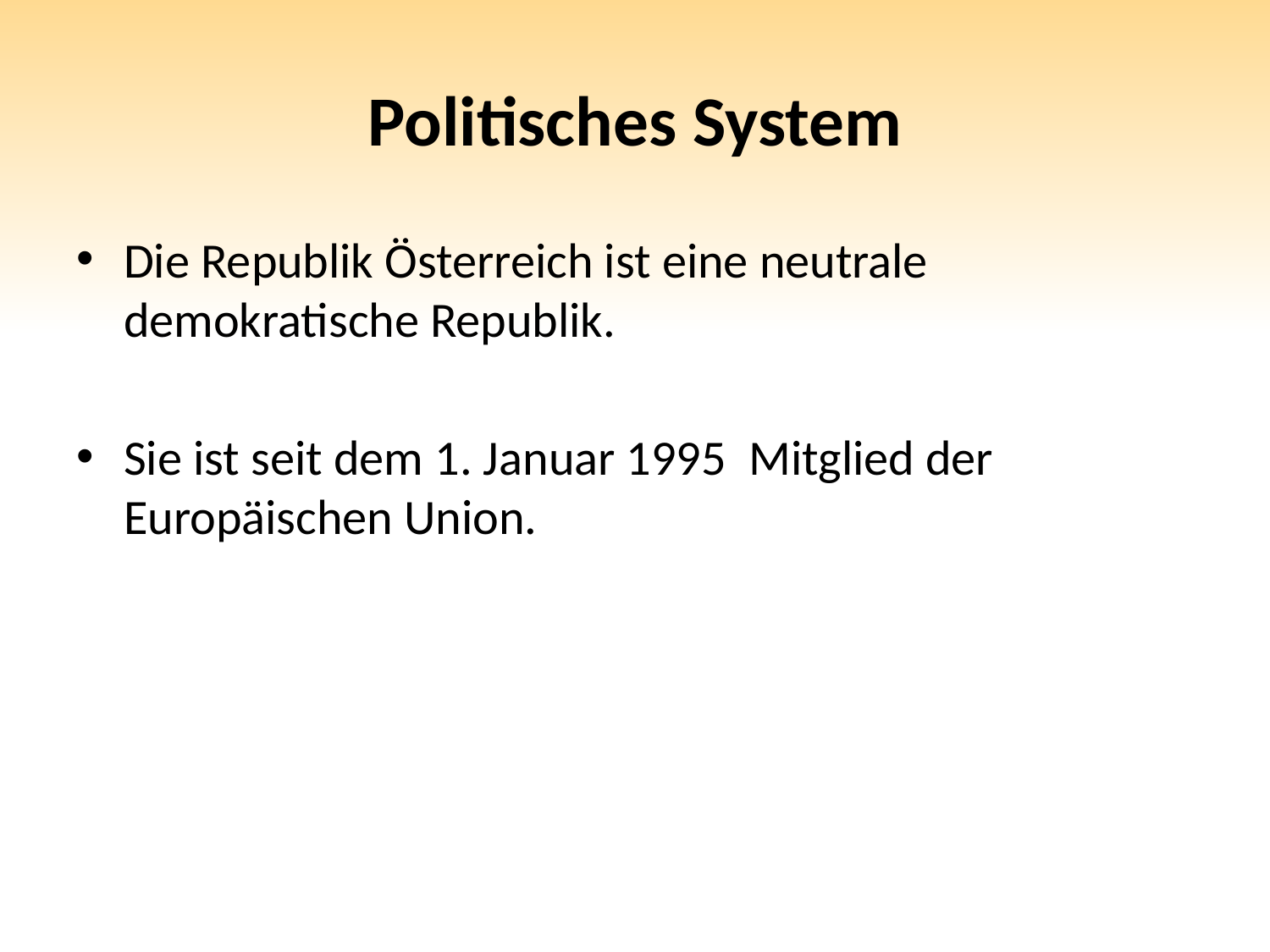

# Politisches System
Die Republik Österreich ist eine neutrale demokratische Republik.

Sie ist seit dem 1. Januar 1995  Mitglied der Europäischen Union.